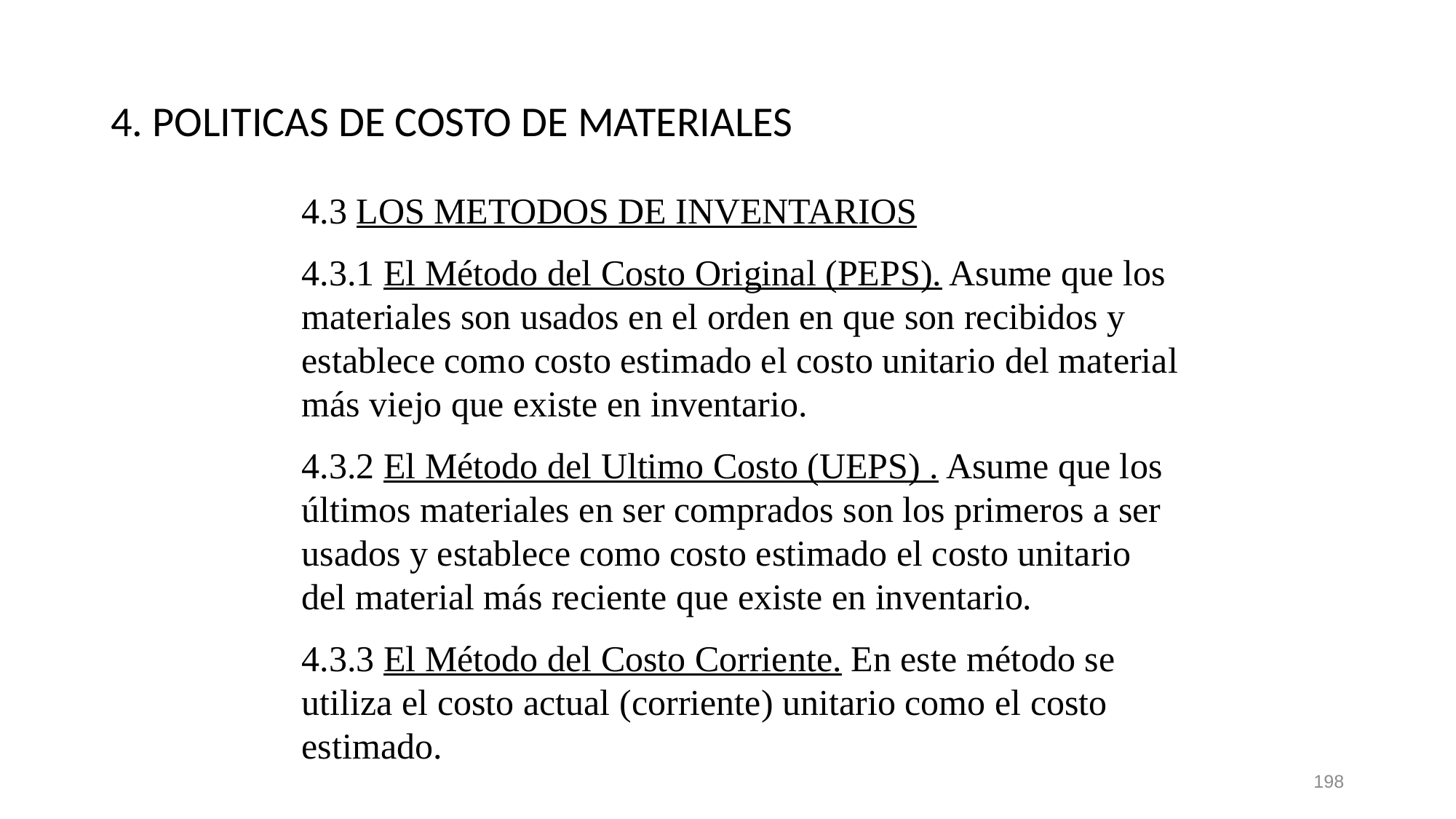

# 4. POLITICAS DE COSTO DE MATERIALES
4.3 LOS METODOS DE INVENTARIOS
4.3.1 El Método del Costo Original (PEPS). Asume que los materiales son usados en el orden en que son recibidos y establece como costo estimado el costo unitario del material más viejo que existe en inventario.
4.3.2 El Método del Ultimo Costo (UEPS) . Asume que los últimos materiales en ser comprados son los primeros a ser usados y establece como costo estimado el costo unitario del material más reciente que existe en inventario.
4.3.3 El Método del Costo Corriente. En este método se utiliza el costo actual (corriente) unitario como el costo estimado.
198